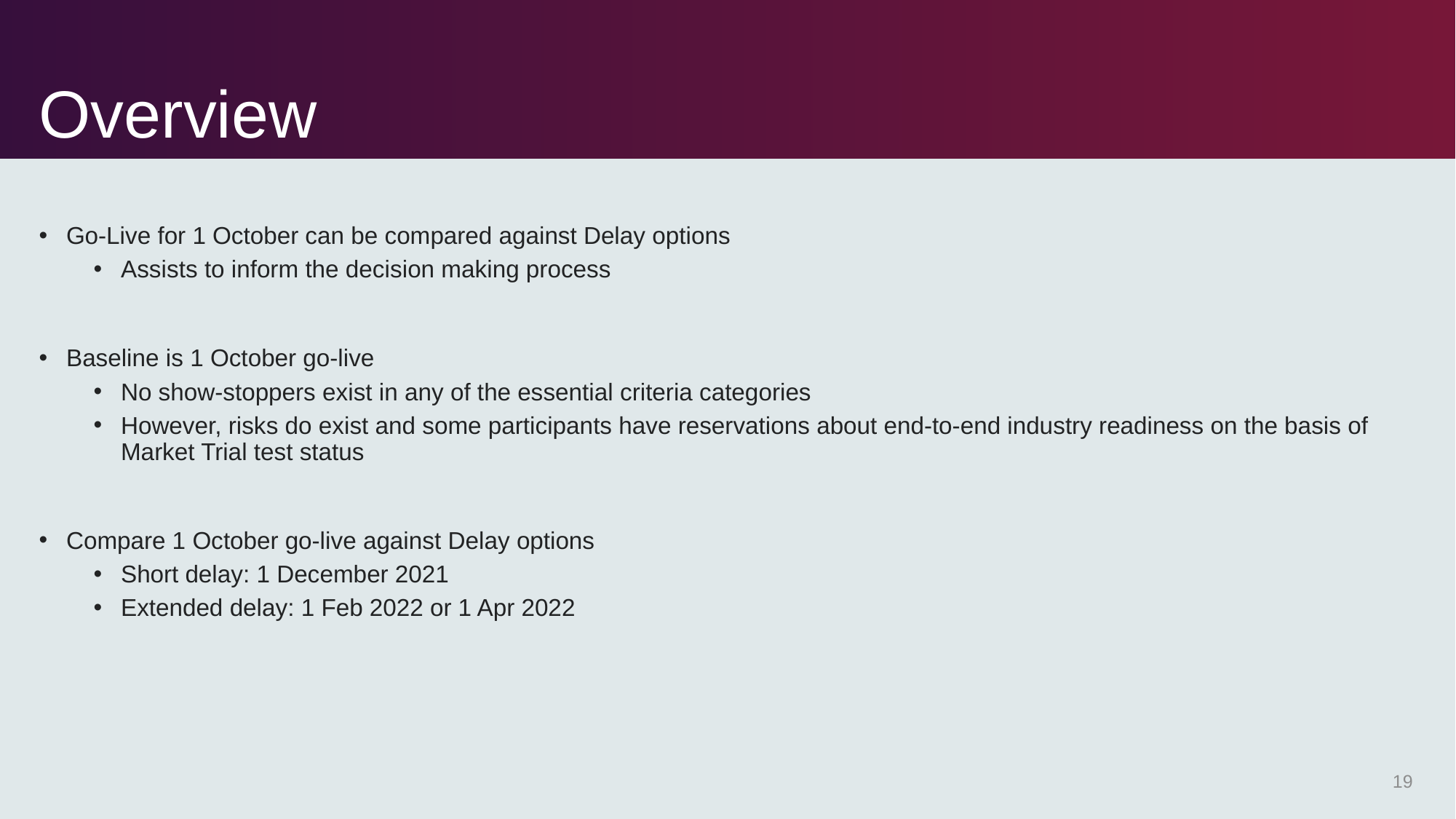

# Overview
Go-Live for 1 October can be compared against Delay options
Assists to inform the decision making process

Baseline is 1 October go-live
No show-stoppers exist in any of the essential criteria categories
However, risks do exist and some participants have reservations about end-to-end industry readiness on the basis of Market Trial test status

Compare 1 October go-live against Delay options
Short delay: 1 December 2021
Extended delay: 1 Feb 2022 or 1 Apr 2022
19